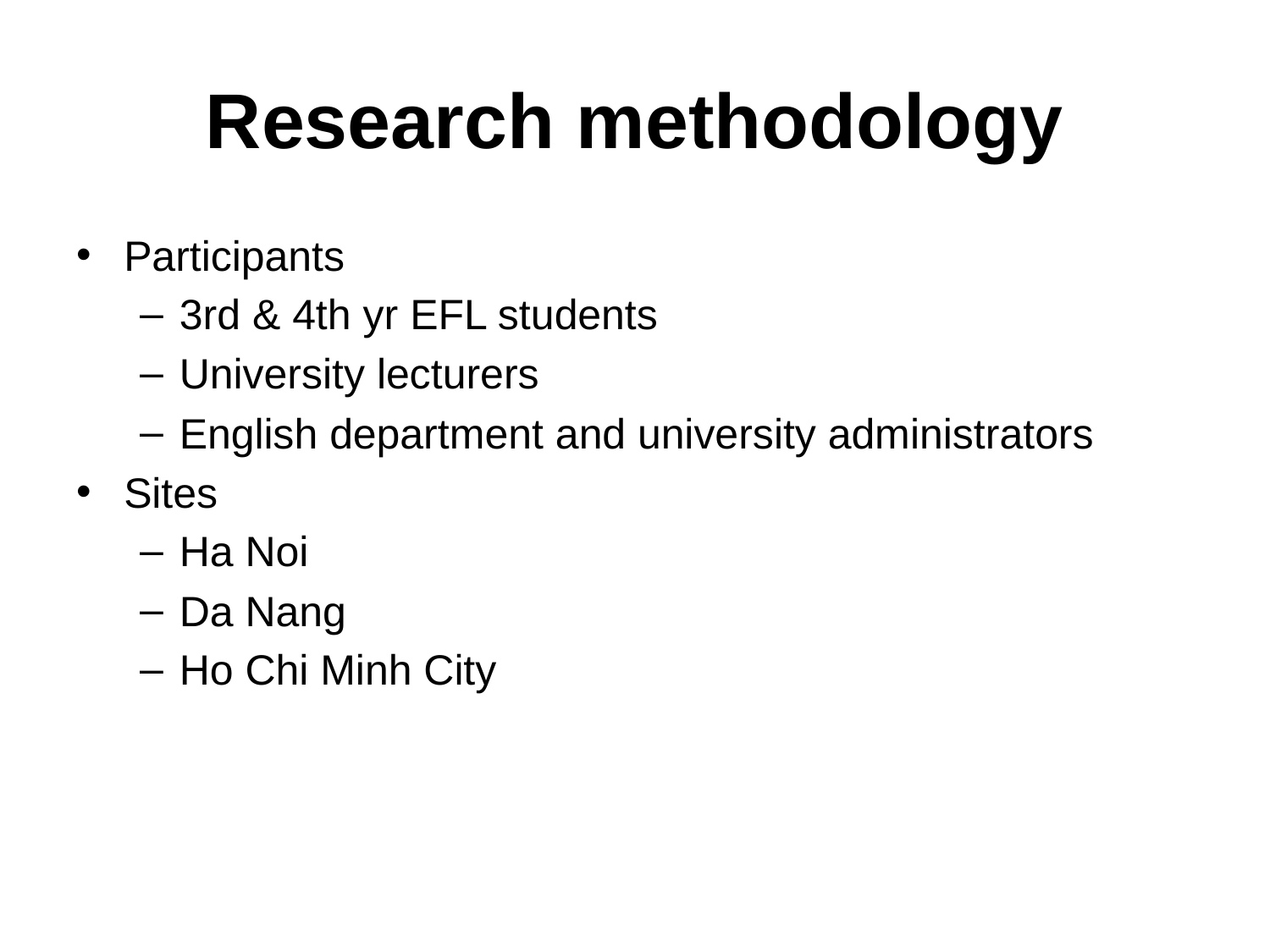

# Research methodology
Participants
3rd & 4th yr EFL students
University lecturers
English department and university administrators
Sites
Ha Noi
Da Nang
Ho Chi Minh City